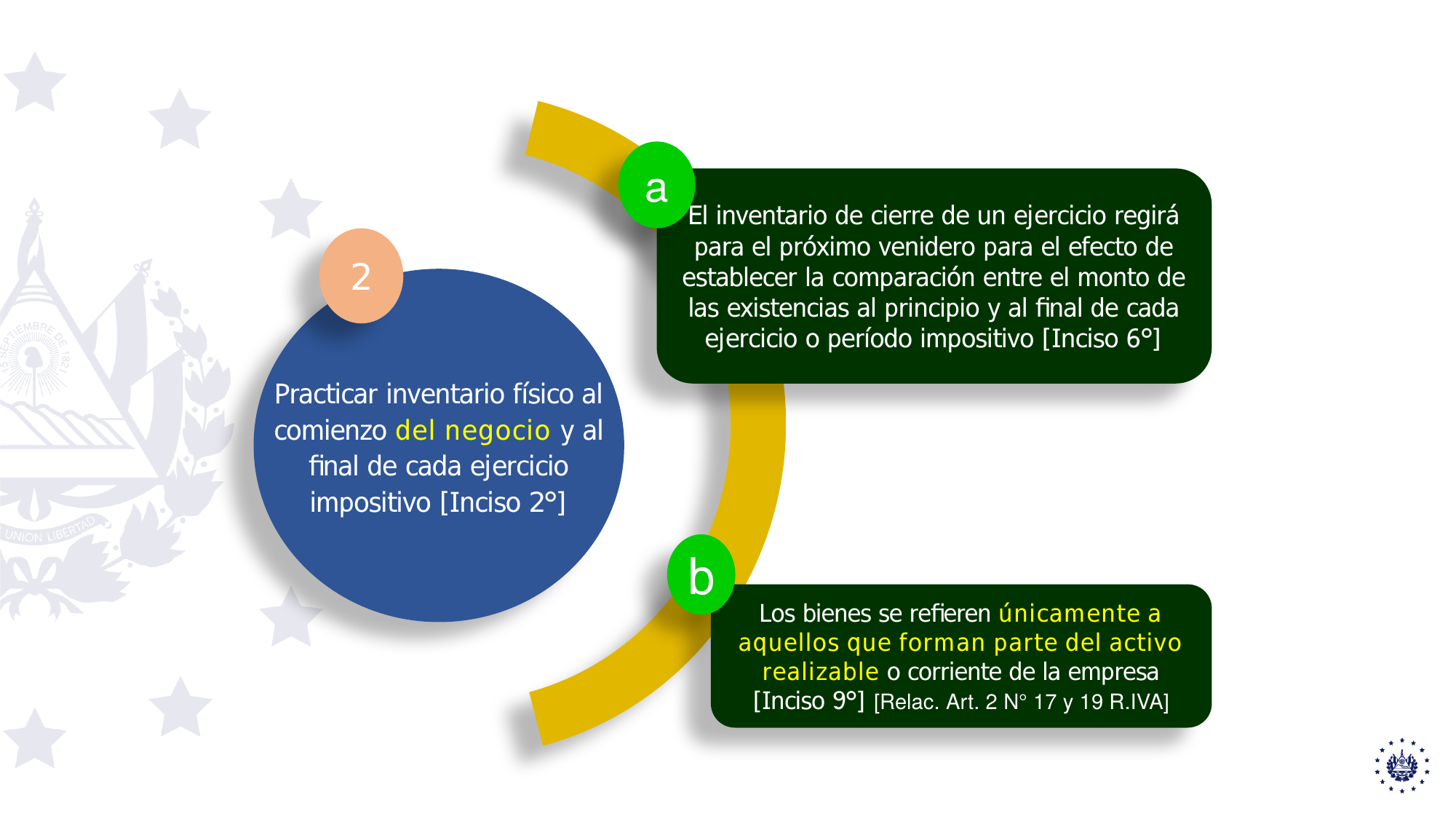

a
El inventario de cierre de un ejercicio regirá para el próximo venidero para el efecto de establecer la comparación entre el monto de las existencias al principio y al final de cada ejercicio o período impositivo [Inciso 6°]
2
Practicar inventario físico al comienzo del negocio y al final de cada ejercicio impositivo [Inciso 2°]
b
Los bienes se refieren únicamente a aquellos que forman parte del activo realizable o corriente de la empresa [Inciso 9°] [Relac. Art. 2 N° 17 y 19 R.IVA]